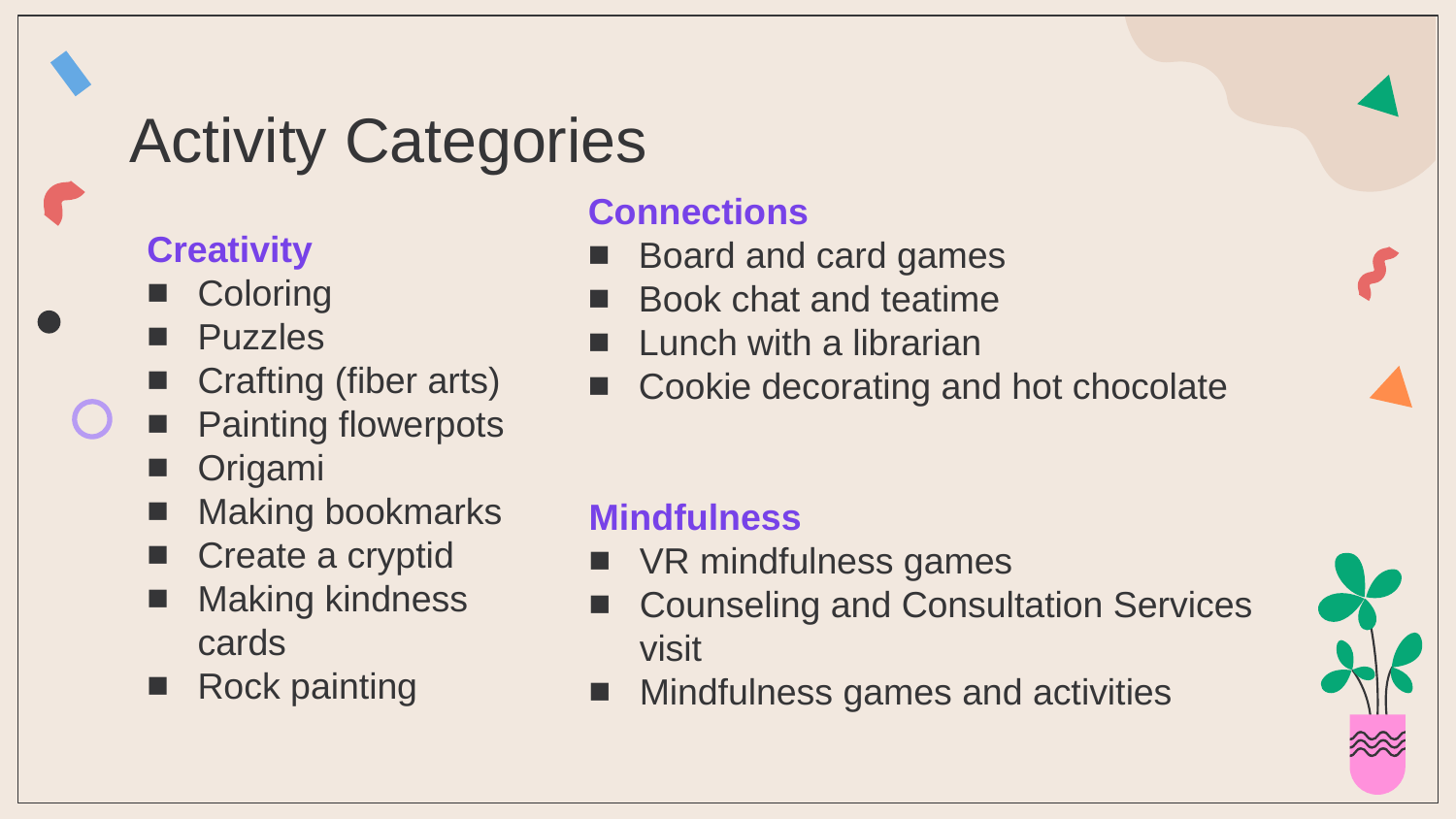

# Activity Categories
Connections
Board and card games
Book chat and teatime
Lunch with a librarian
Cookie decorating and hot chocolate
Creativity
Coloring
Puzzles
Crafting (fiber arts)
Painting flowerpots
Origami
Making bookmarks
Create a cryptid
Making kindness cards
Rock painting

Mindfulness
VR mindfulness games
Counseling and Consultation Services visit
Mindfulness games and activities